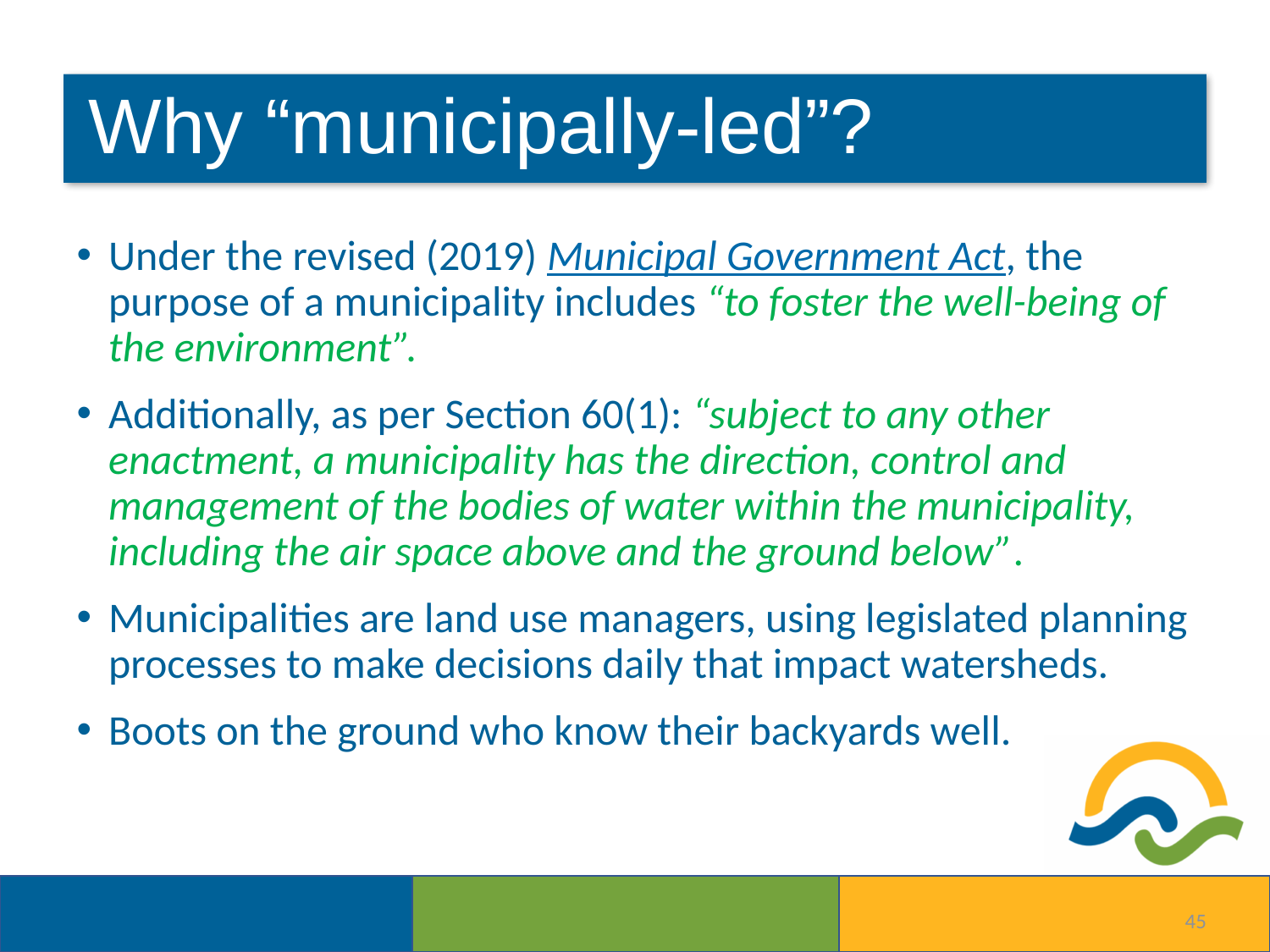

# Why “municipally-led”?
Under the revised (2019) Municipal Government Act, the purpose of a municipality includes “to foster the well-being of the environment”.
Additionally, as per Section 60(1): “subject to any other enactment, a municipality has the direction, control and management of the bodies of water within the municipality, including the air space above and the ground below”.
Municipalities are land use managers, using legislated planning processes to make decisions daily that impact watersheds.
Boots on the ground who know their backyards well.
45